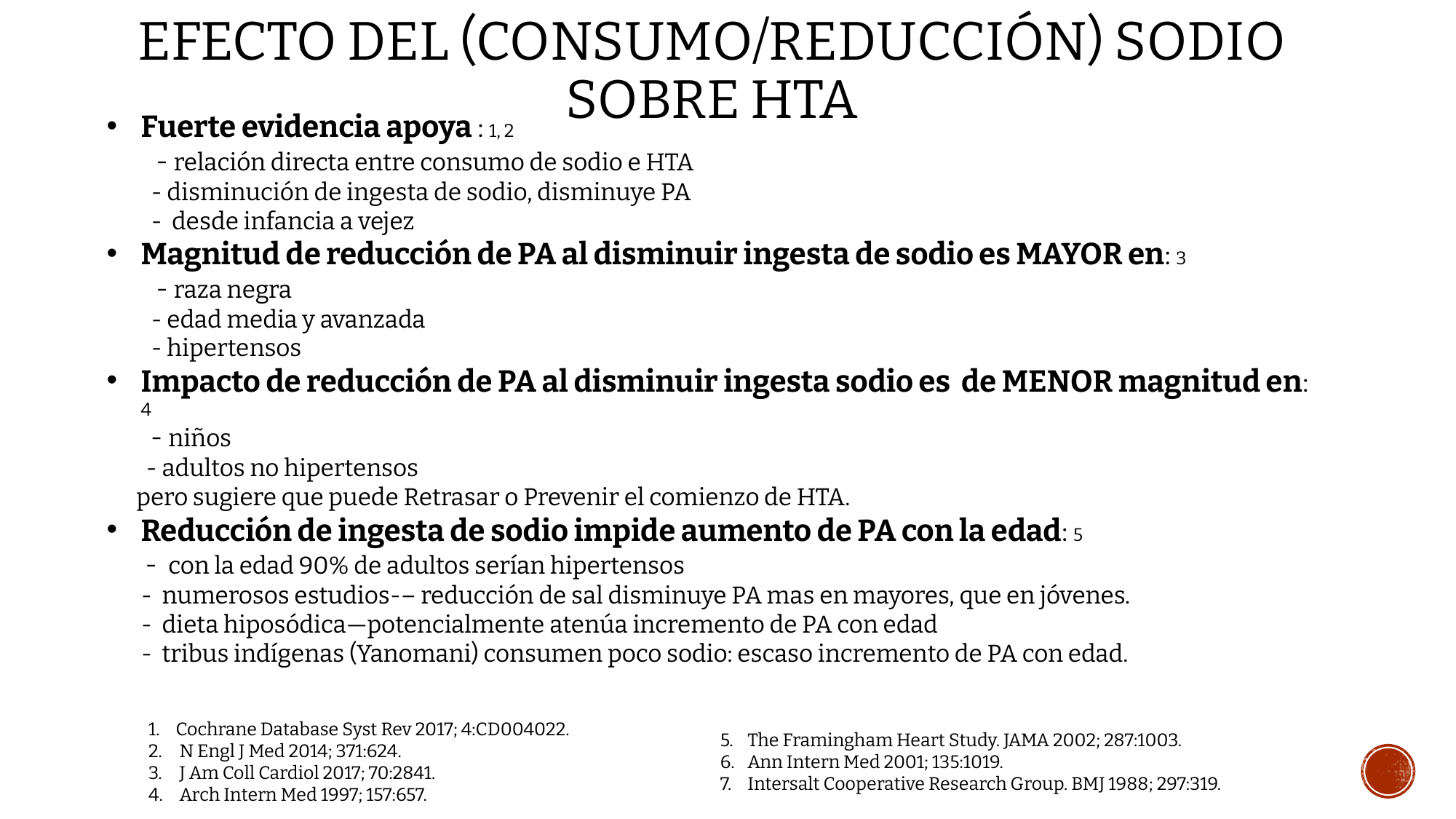

# Efecto del (consumo/reducción) sodio sobre hta
Fuerte evidencia apoya : 1, 2
         - relación directa entre consumo de sodio e HTA
         - disminución de ingesta de sodio, disminuye PA
         -  desde infancia a vejez
Magnitud de reducción de PA al disminuir ingesta de sodio es MAYOR en: 3
         - raza negra
         - edad media y avanzada
         - hipertensos
Impacto de reducción de PA al disminuir ingesta sodio es  de MENOR magnitud en: 4
        - niños
        - adultos no hipertensos
      pero sugiere que puede Retrasar o Prevenir el comienzo de HTA.
Reducción de ingesta de sodio impide aumento de PA con la edad: 5
       -  con la edad 90% de adultos serían hipertensos
       -  numerosos estudios-– reducción de sal disminuye PA mas en mayores, que en jóvenes.
       -  dieta hiposódica—potencialmente atenúa incremento de PA con edad
       -  tribus indígenas (Yanomani) consumen poco sodio: escaso incremento de PA con edad.
Cochrane Database Syst Rev 2017; 4:CD004022.
 N Engl J Med 2014; 371:624.
 J Am Coll Cardiol 2017; 70:2841.
 Arch Intern Med 1997; 157:657.
The Framingham Heart Study. JAMA 2002; 287:1003.
Ann Intern Med 2001; 135:1019.
Intersalt Cooperative Research Group. BMJ 1988; 297:319.